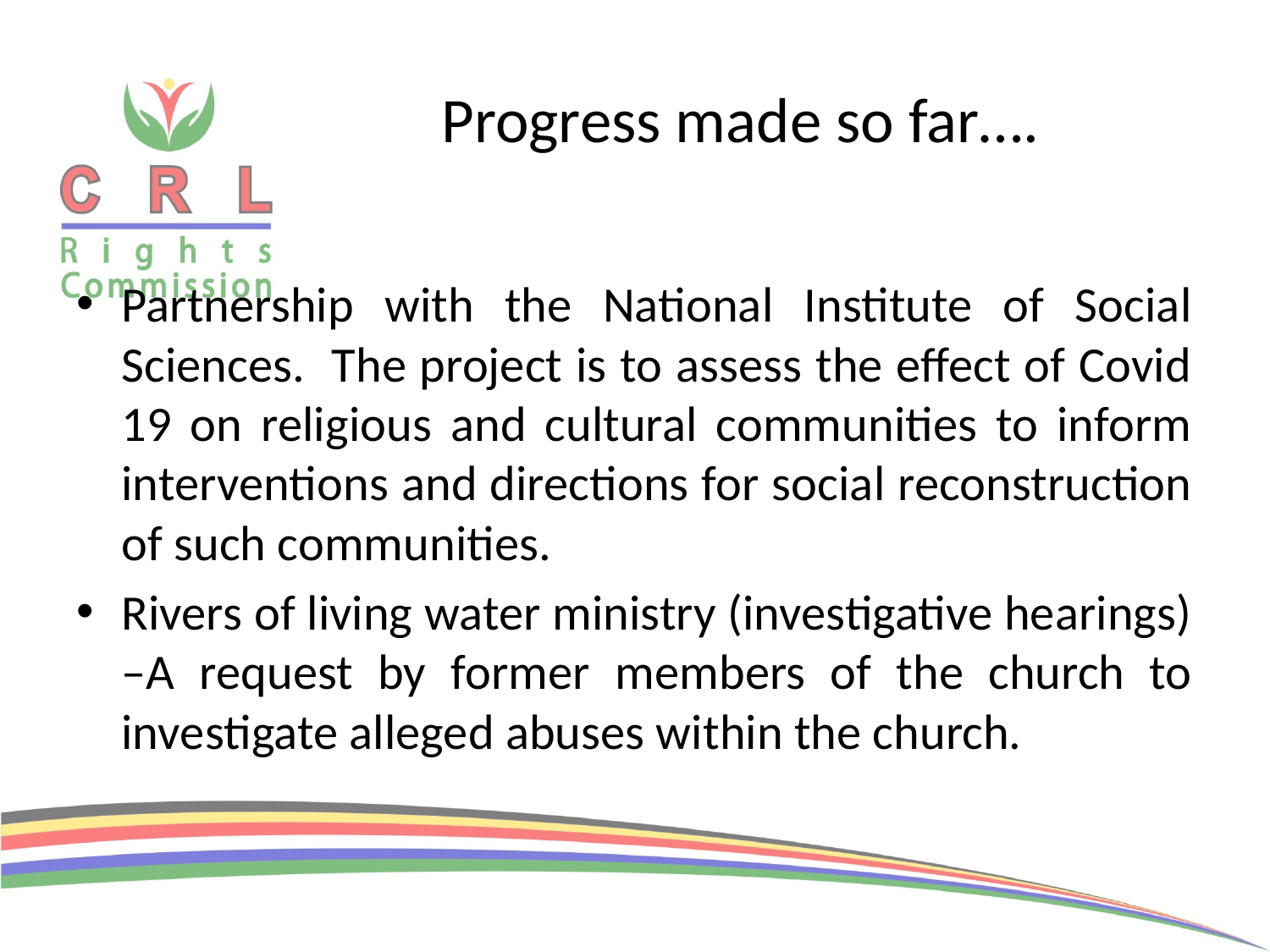

# Progress made so far….
Partnership with the National Institute of Social Sciences.  The project is to assess the effect of Covid 19 on religious and cultural communities to inform interventions and directions for social reconstruction of such communities.
Rivers of living water ministry (investigative hearings) –A request by former members of the church to investigate alleged abuses within the church.